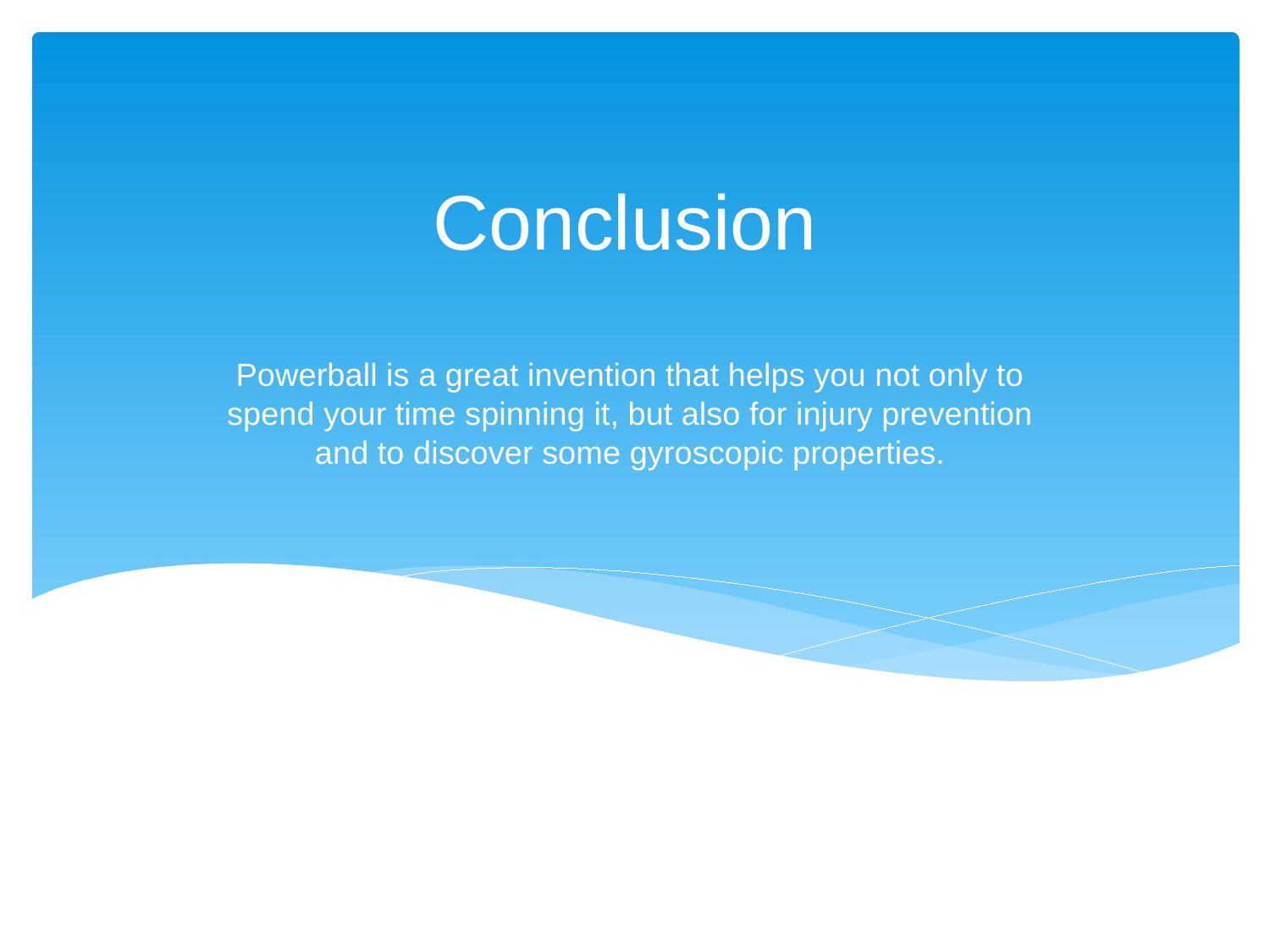

# Conclusion
Powerball is a great invention that helps you not only to spend your time spinning it, but also for injury prevention and to discover some gyroscopic properties.